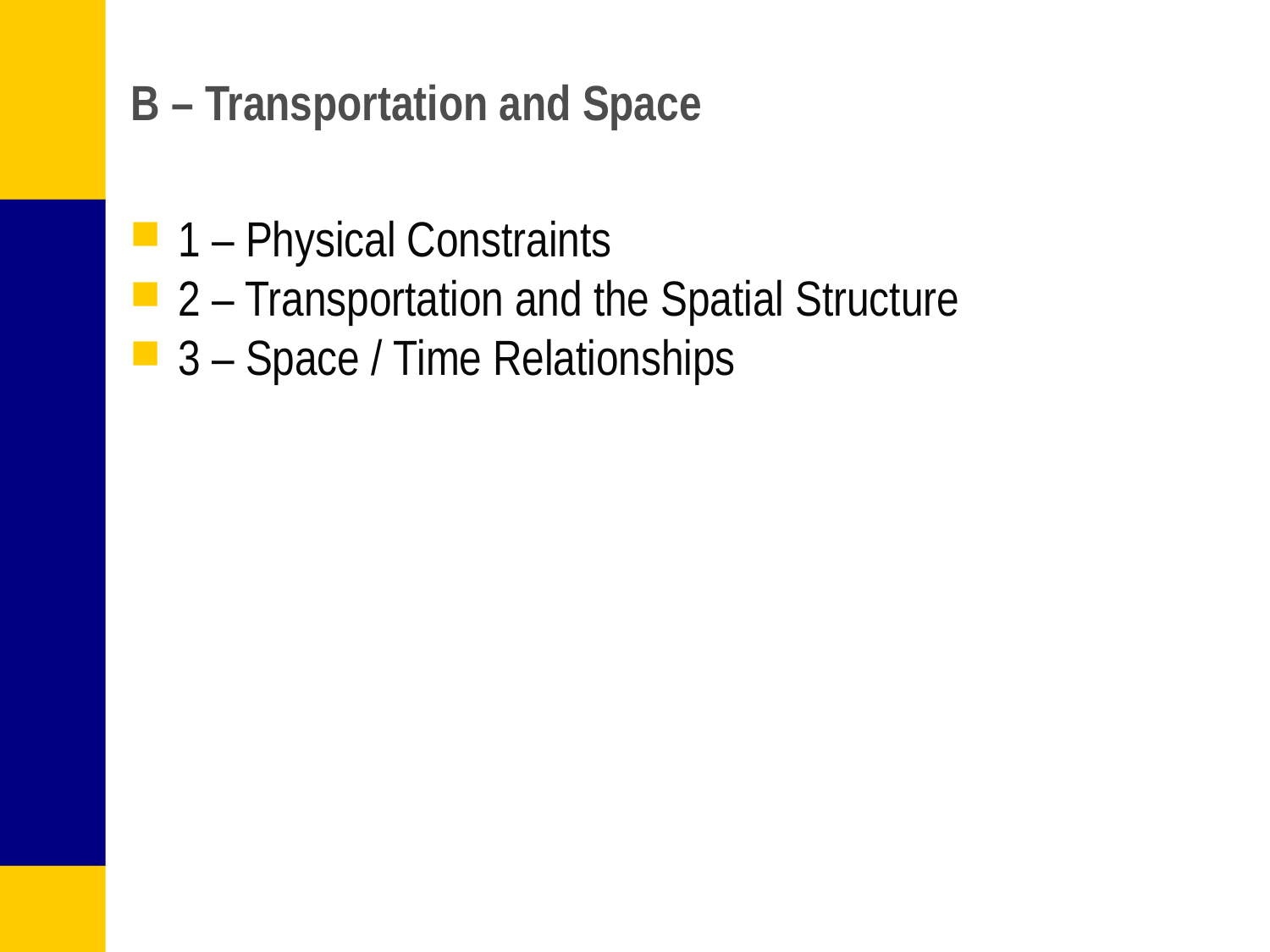

# B – Transportation and Space
1 – Physical Constraints
2 – Transportation and the Spatial Structure
3 – Space / Time Relationships